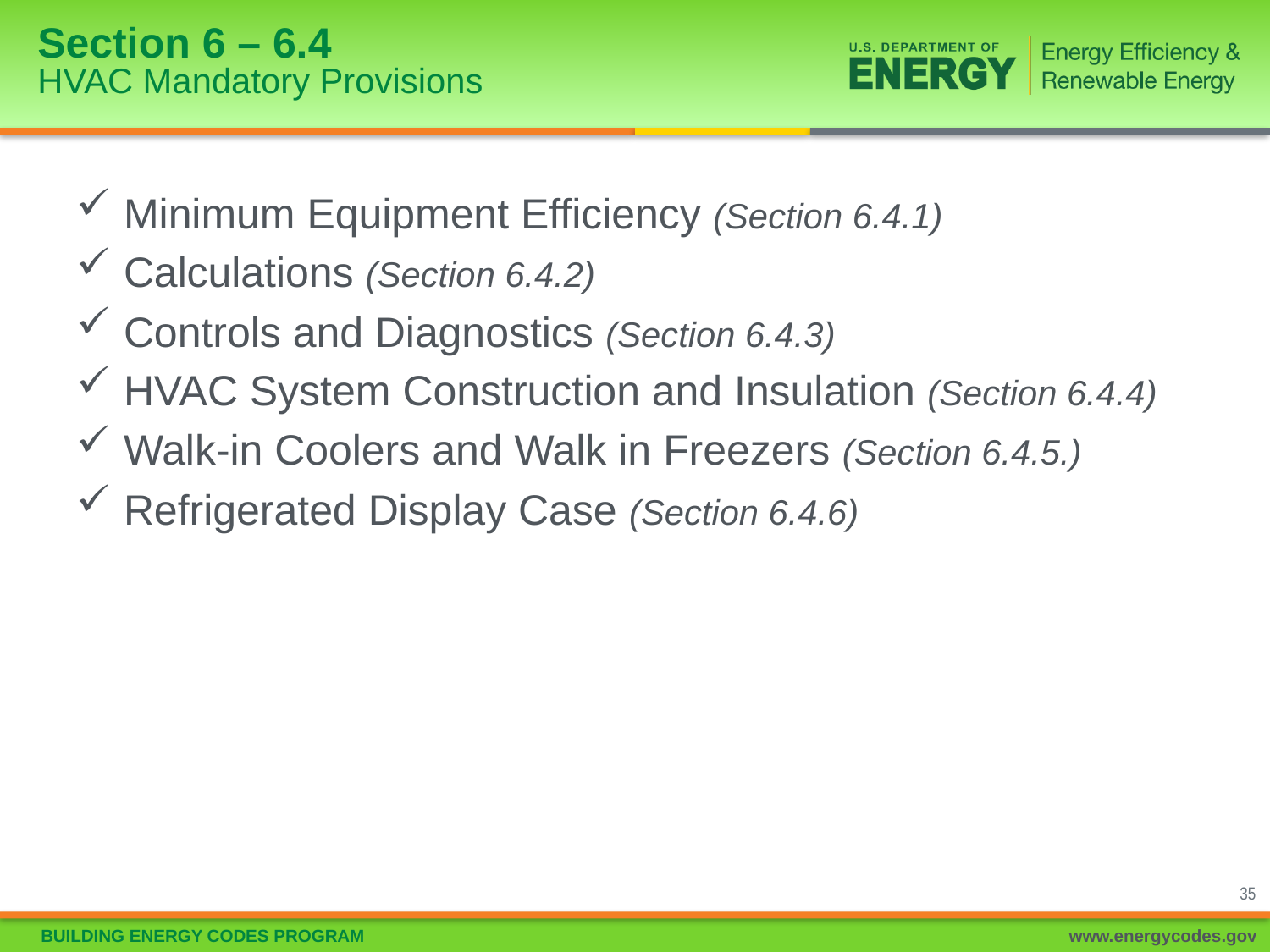

# Section 6 – 6.4 HVAC Mandatory Provisions
Minimum Equipment Efficiency (Section 6.4.1)
Calculations (Section 6.4.2)
Controls and Diagnostics (Section 6.4.3)
HVAC System Construction and Insulation (Section 6.4.4)
Walk-in Coolers and Walk in Freezers (Section 6.4.5.)
Refrigerated Display Case (Section 6.4.6)